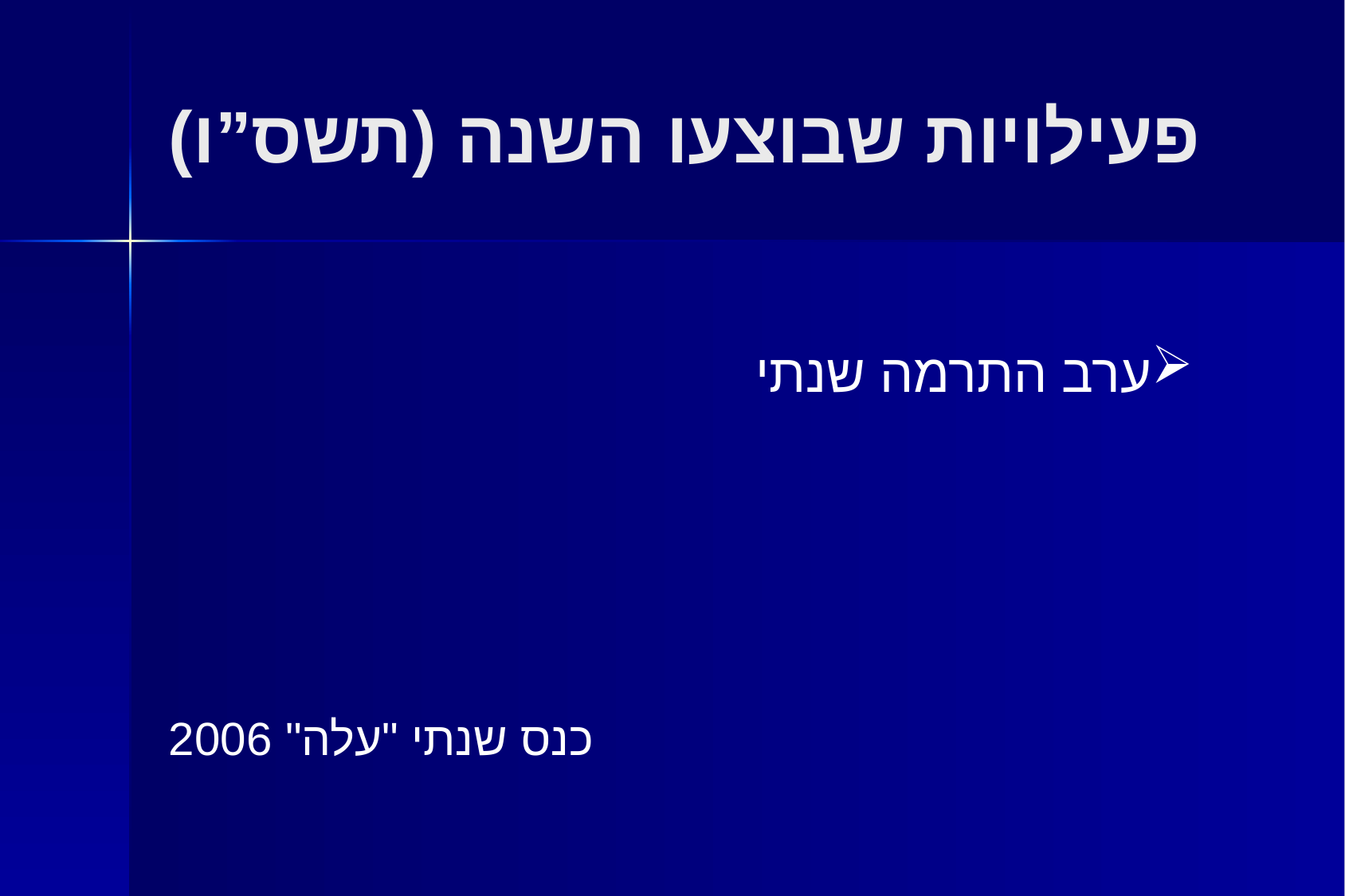

# פעילויות שבוצעו השנה (תשס”ו)

ערב התרמה שנתי

כנס שנתי "עלה" 2006